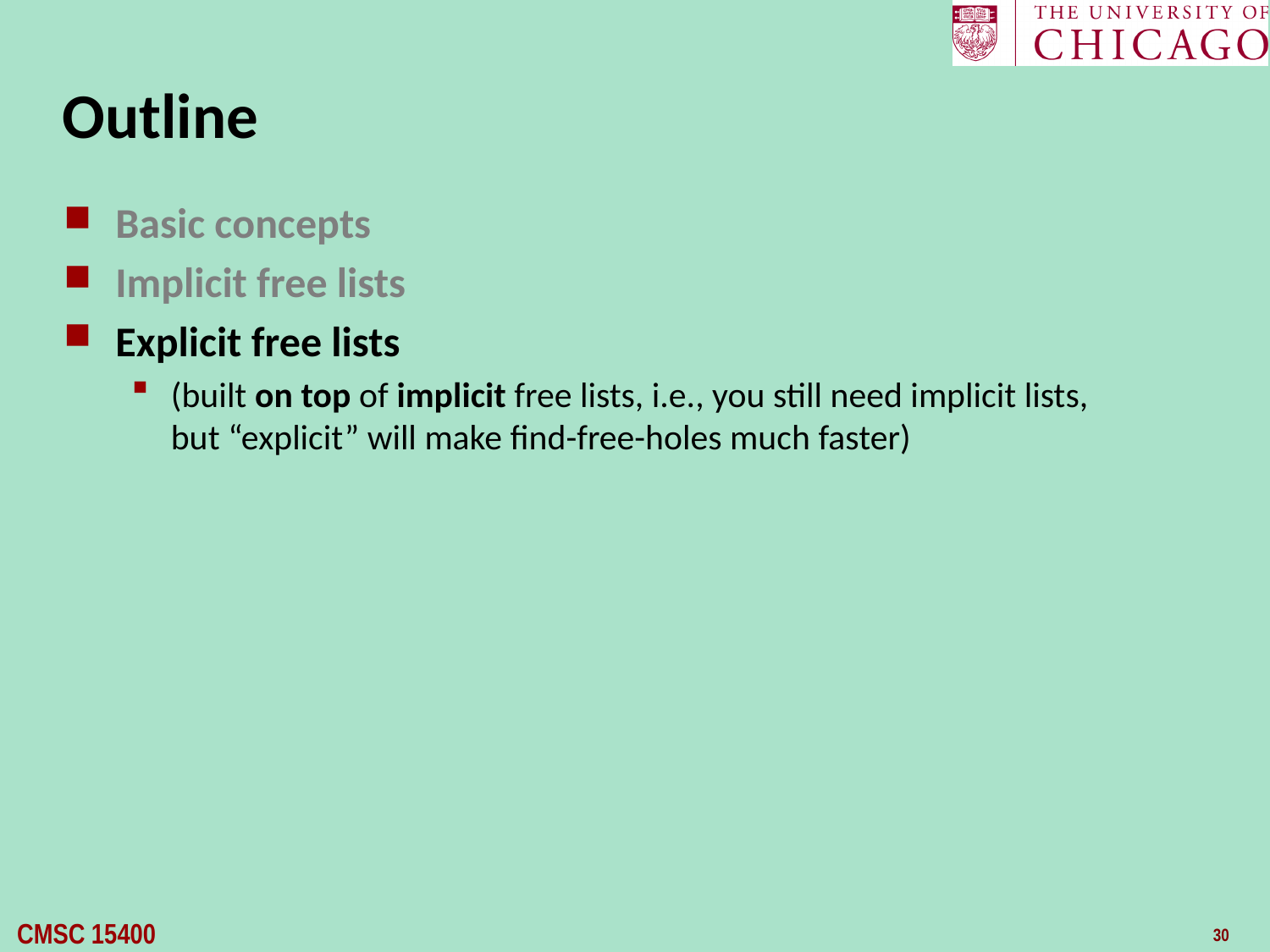

# Outline
Basic concepts
Implicit free lists
Explicit free lists
(built on top of implicit free lists, i.e., you still need implicit lists, but “explicit” will make find-free-holes much faster)